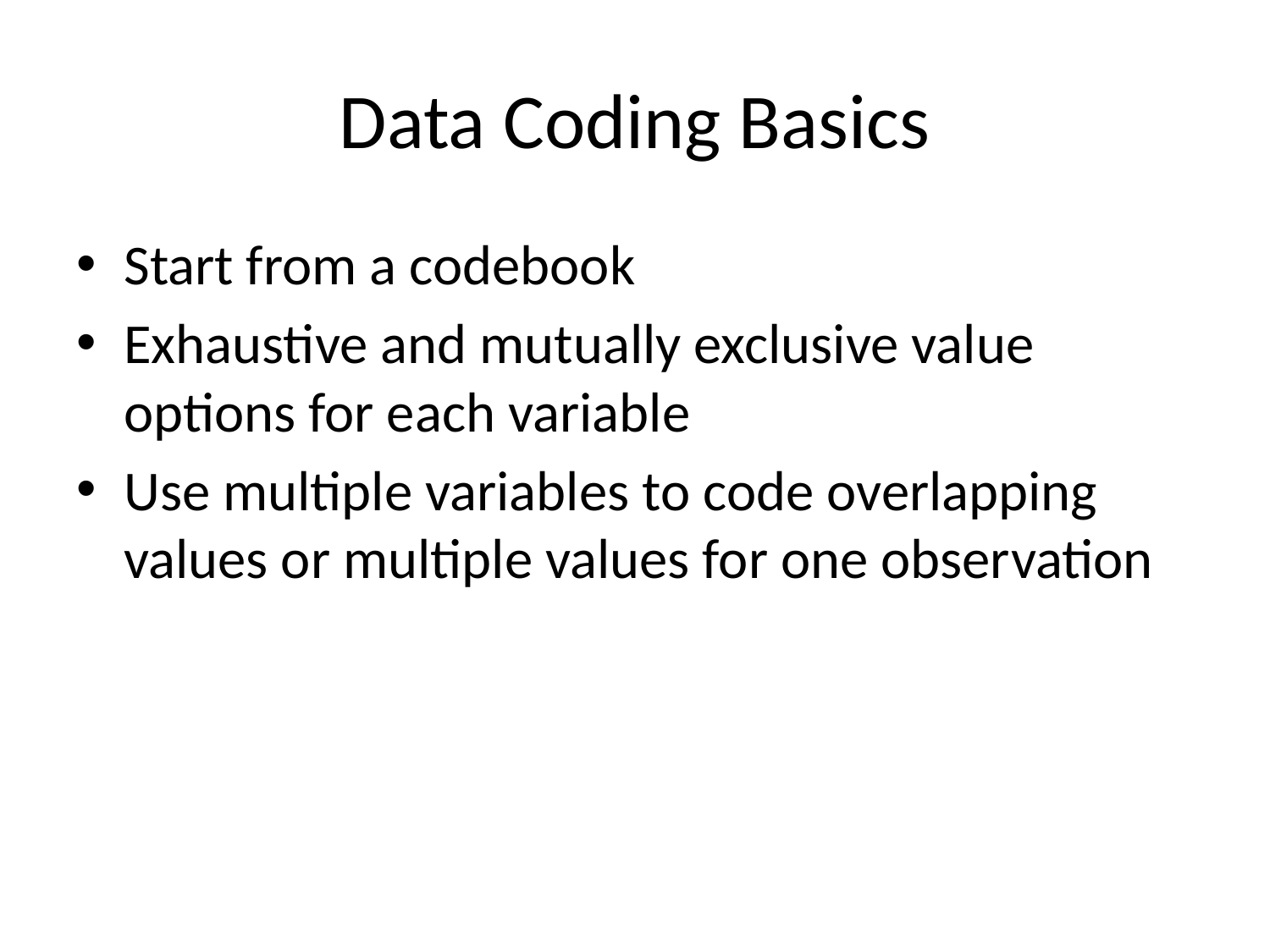

# Data Coding Basics
Start from a codebook
Exhaustive and mutually exclusive value options for each variable
Use multiple variables to code overlapping values or multiple values for one observation